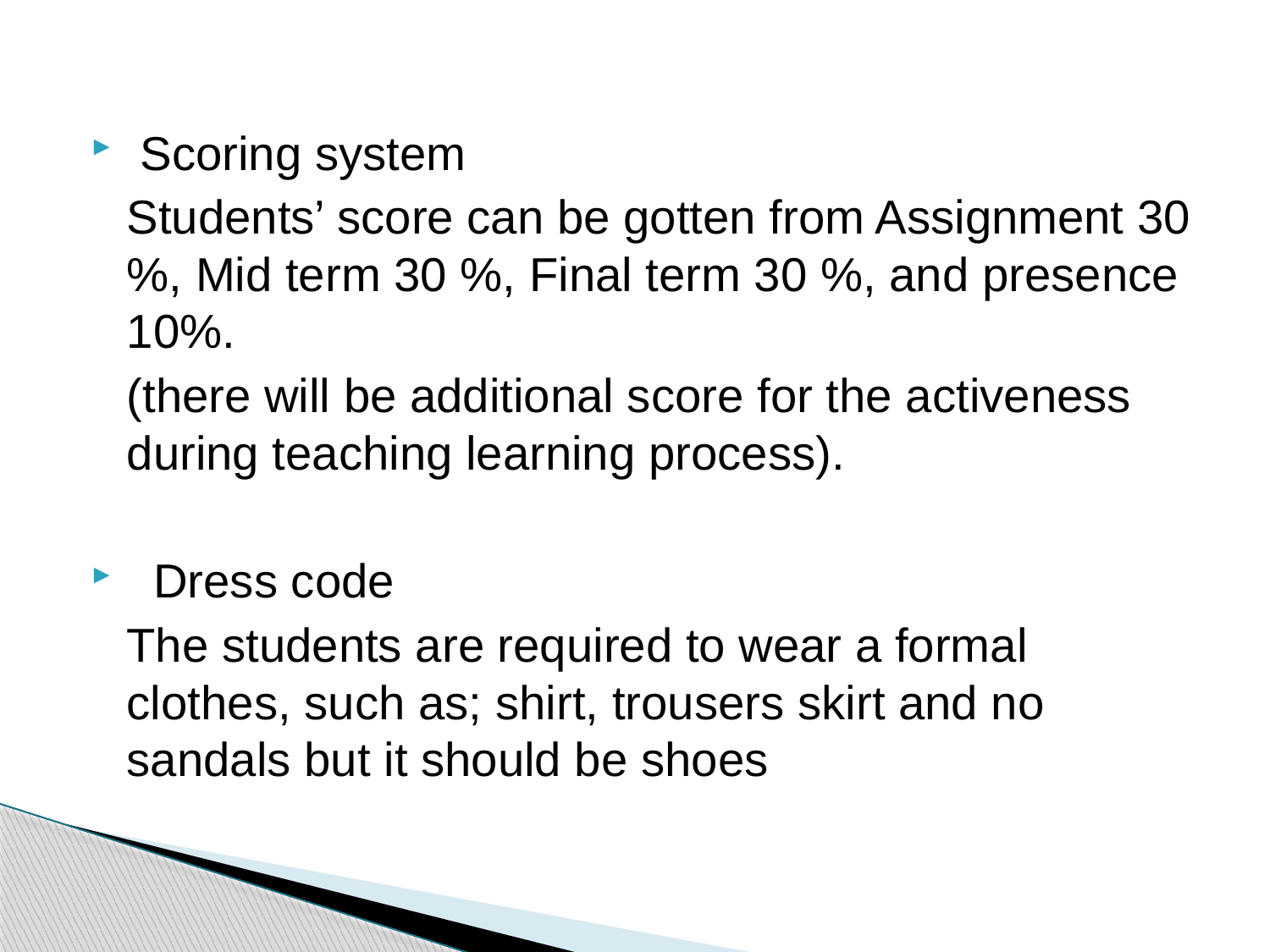

Scoring system
	Students’ score can be gotten from Assignment 30 %, Mid term 30 %, Final term 30 %, and presence 10%.
	(there will be additional score for the activeness during teaching learning process).

  Dress code
	The students are required to wear a formal clothes, such as; shirt, trousers skirt and no sandals but it should be shoes